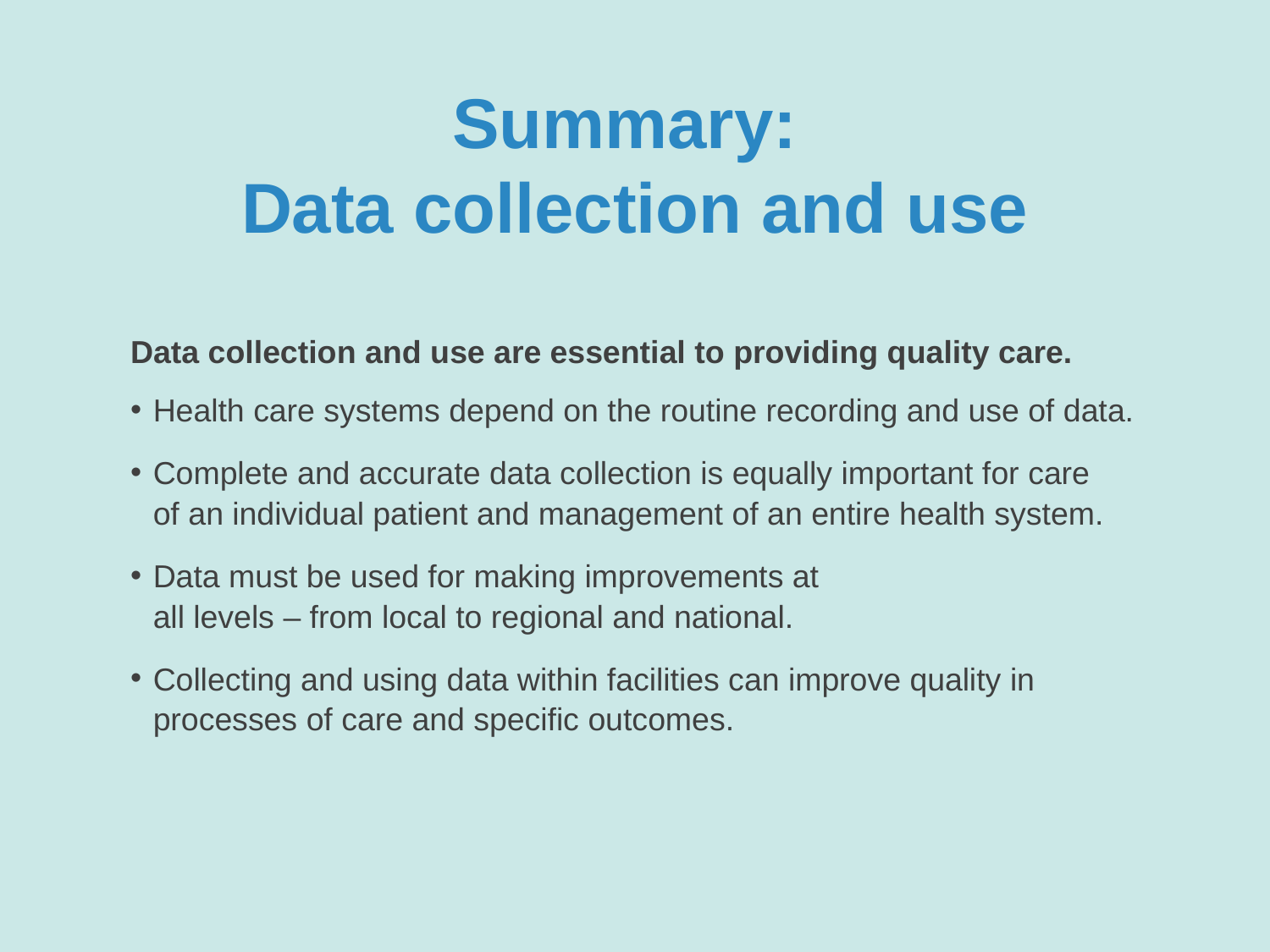

# Summary: Data collection and use
Data collection and use are essential to providing quality care.
Health care systems depend on the routine recording and use of data.
Complete and accurate data collection is equally important for care
of an individual patient and management of an entire health system.
Data must be used for making improvements at
all levels – from local to regional and national.
Collecting and using data within facilities can improve quality in processes of care and specific outcomes.